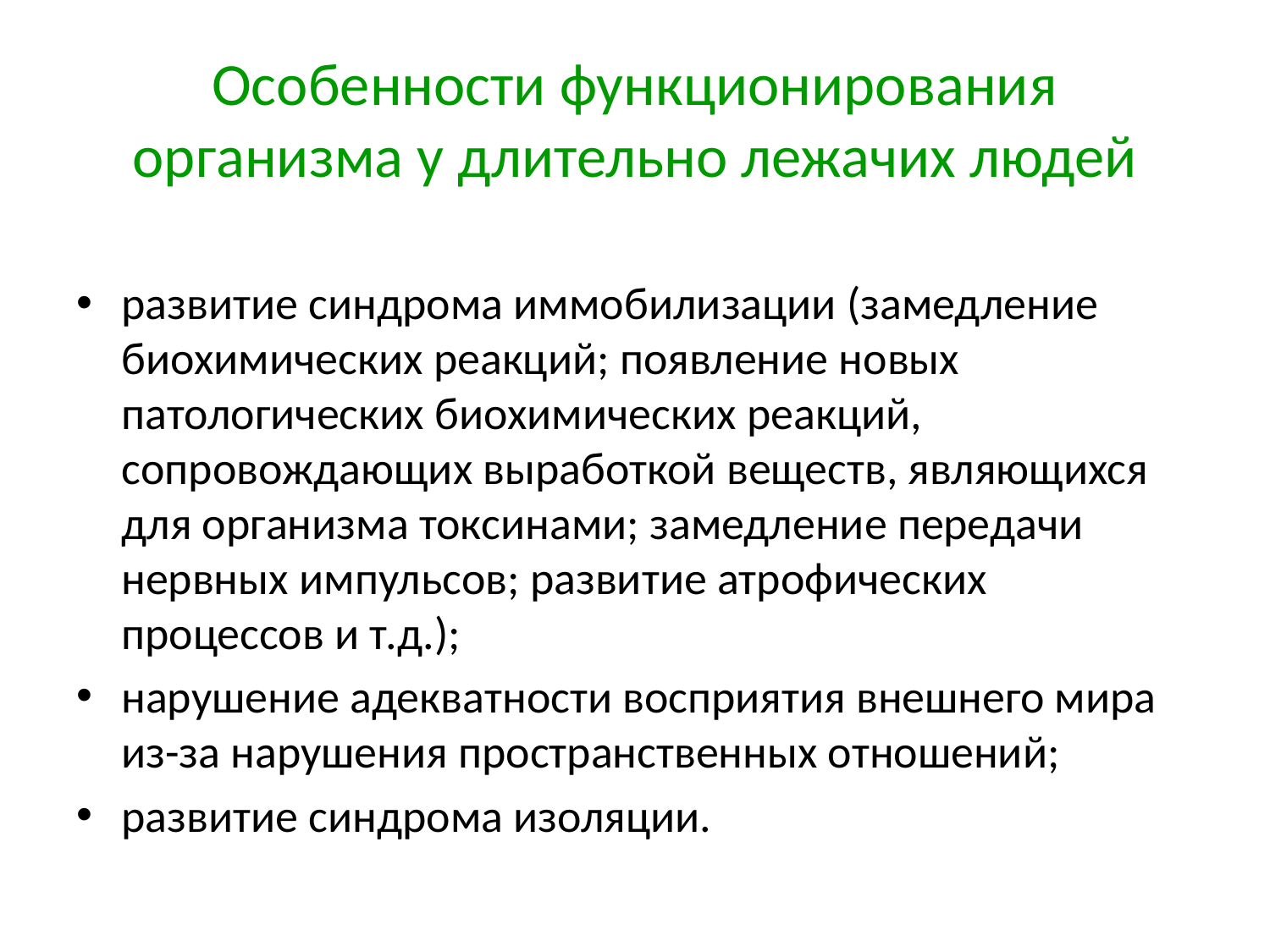

# Особенности функционирования организма у длительно лежачих людей
развитие синдрома иммобилизации (замедление биохимических реакций; появление новых патологических биохимических реакций, сопровождающих выработкой веществ, являющихся для организма токсинами; замедление передачи нервных импульсов; развитие атрофических процессов и т.д.);
нарушение адекватности восприятия внешнего мира из-за нарушения пространственных отношений;
развитие синдрома изоляции.